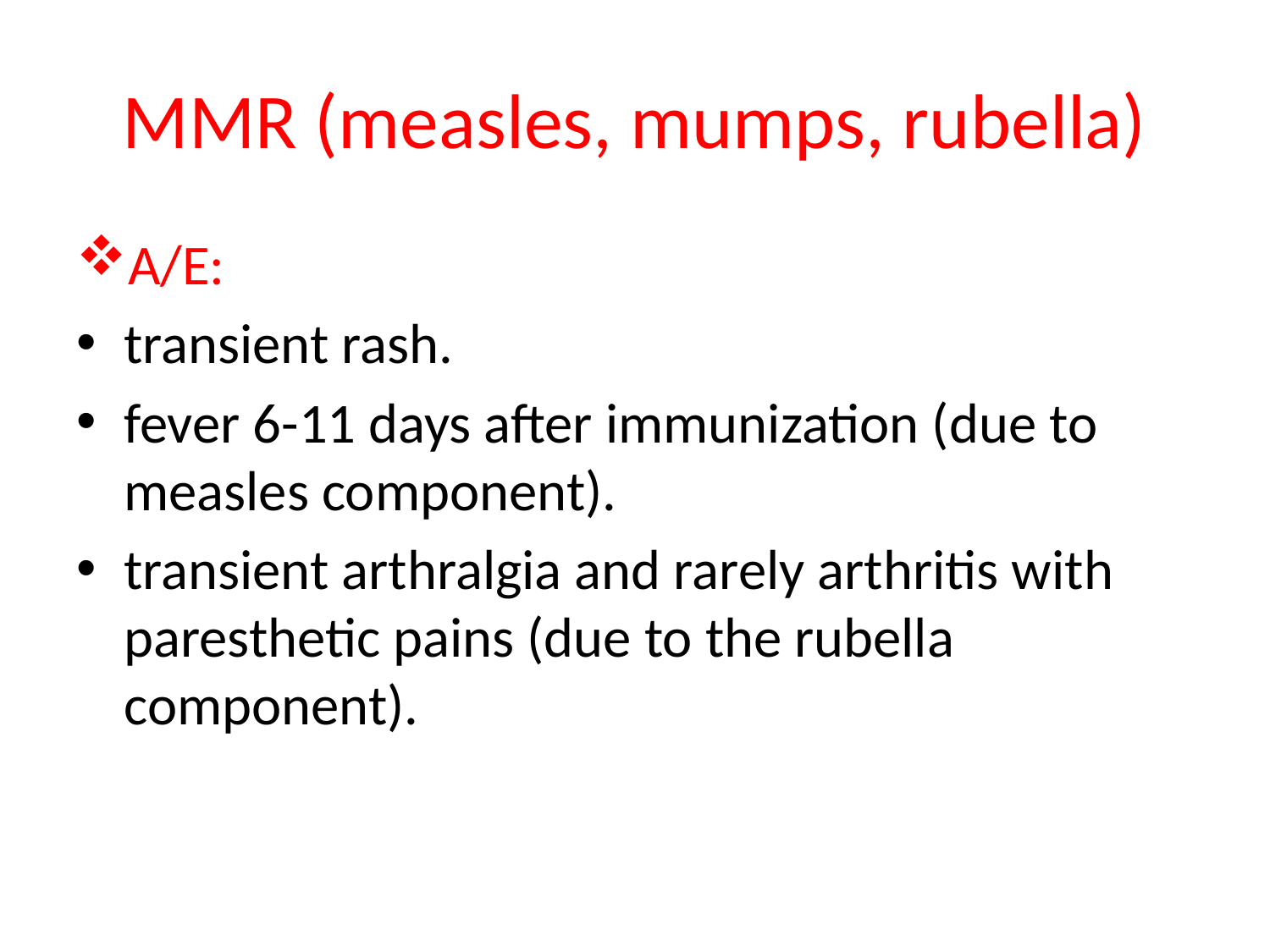

# MMR (measles, mumps, rubella)
A/E:
transient rash.
fever 6-11 days after immunization (due to measles component).
transient arthralgia and rarely arthritis with paresthetic pains (due to the rubella component).